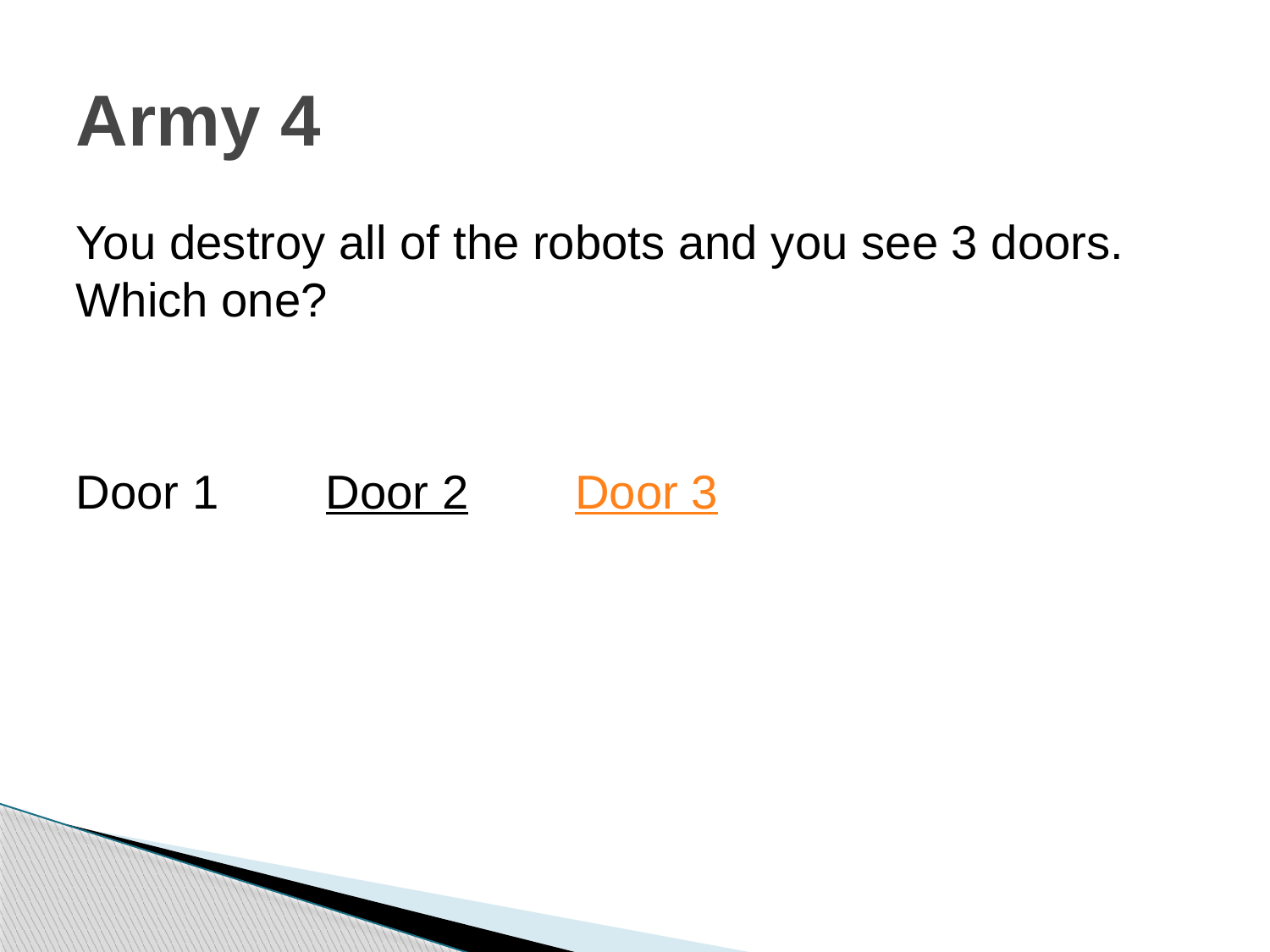

# Army 4
You destroy all of the robots and you see 3 doors. Which one?

Door 1        Door 2        Door 3